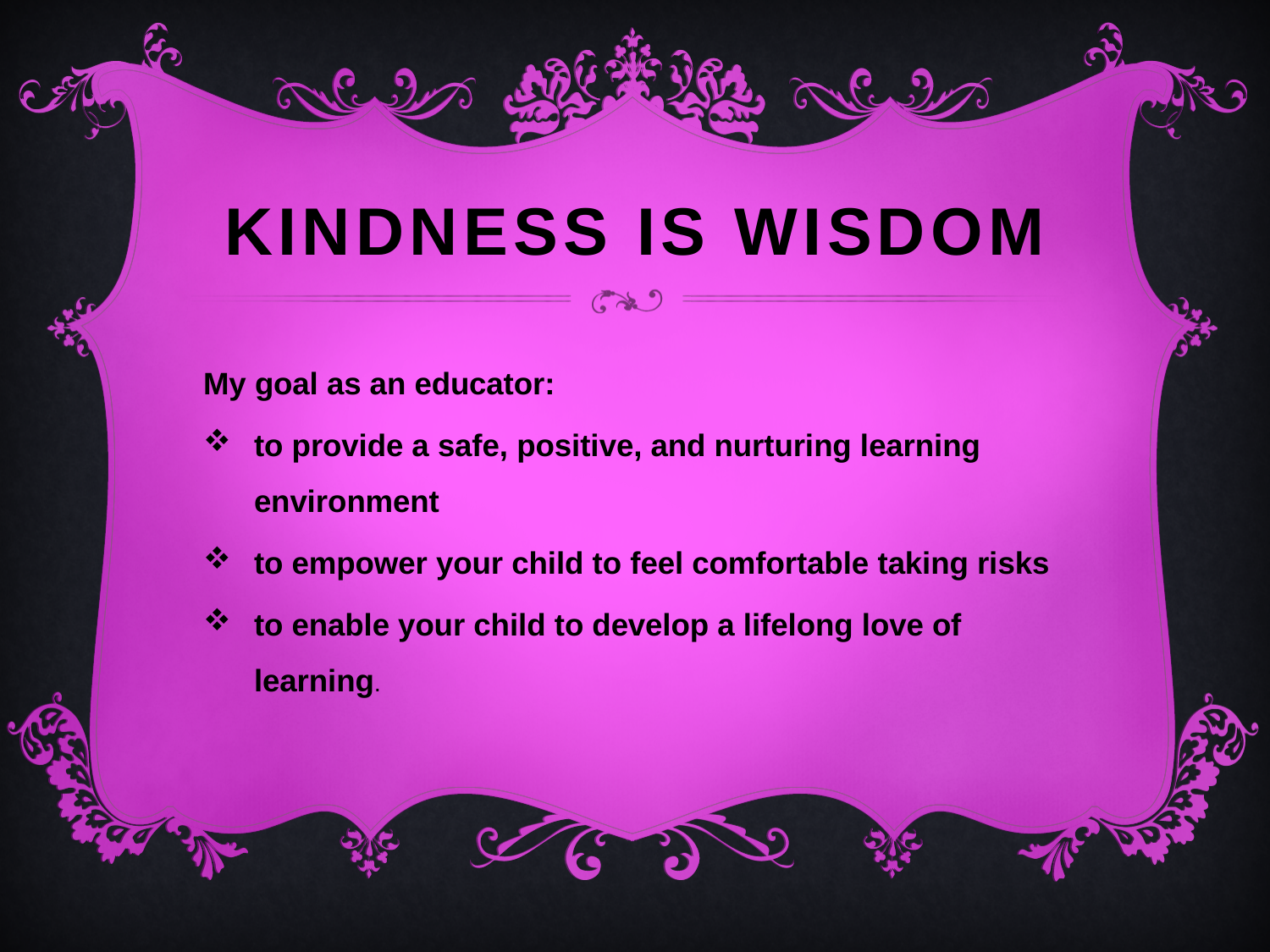

# Kindness is wisdom
My goal as an educator:
to provide a safe, positive, and nurturing learning environment
to empower your child to feel comfortable taking risks
to enable your child to develop a lifelong love of learning.